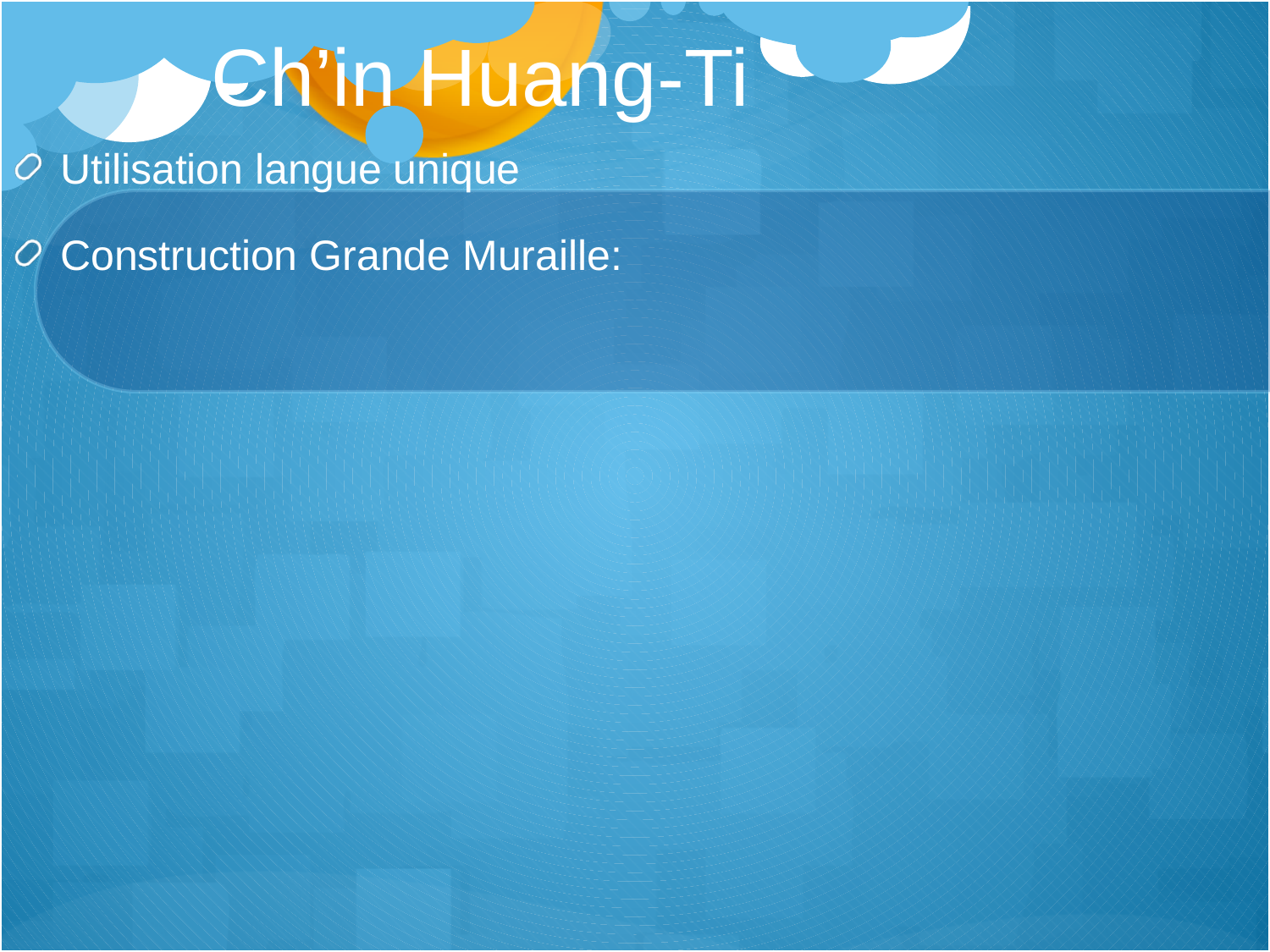

# Ch’in Huang-Ti
Utilisation langue unique
Construction Grande Muraille: